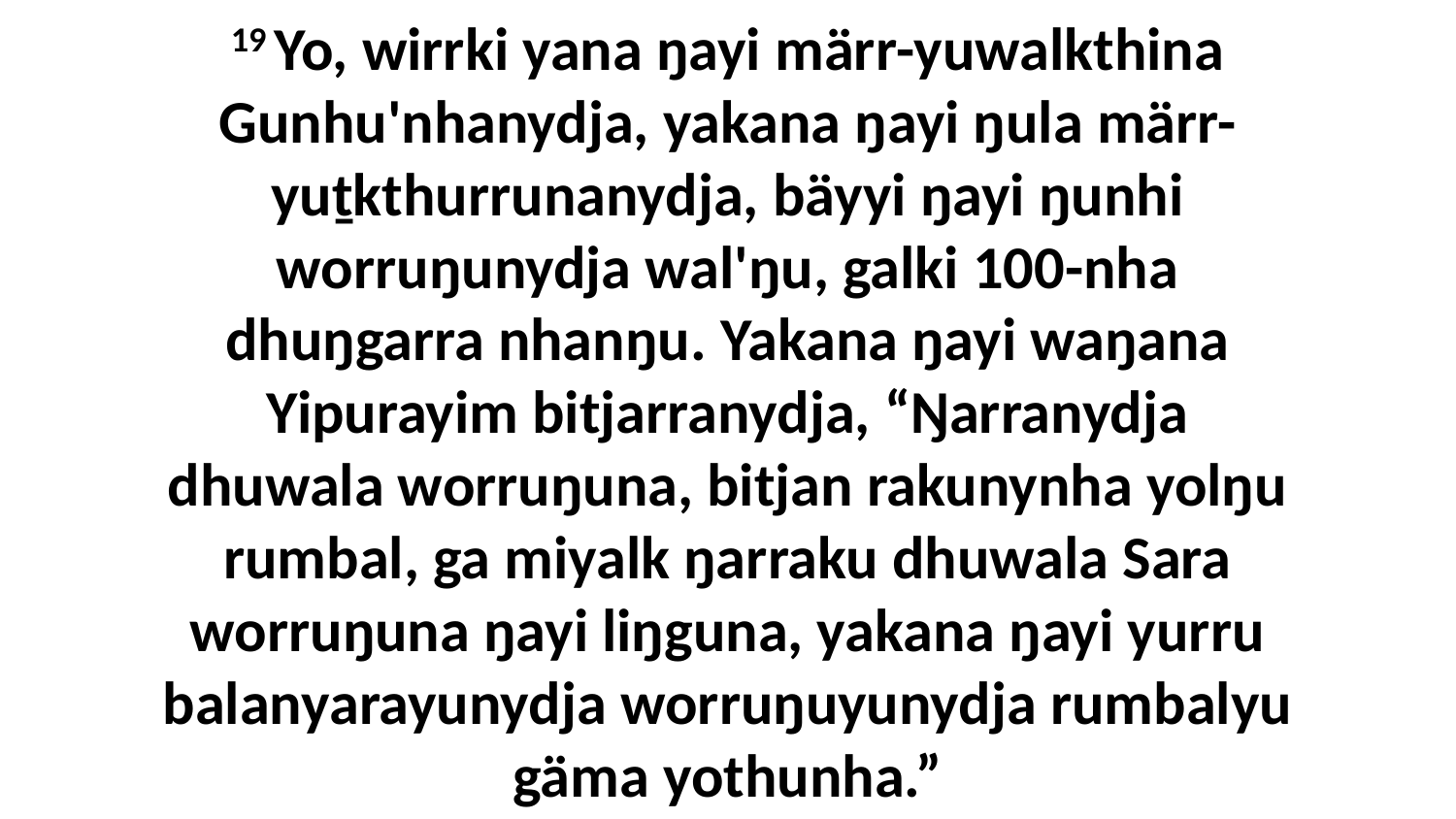

19 Yo, wirrki yana ŋayi märr-yuwalkthina Gunhu'nhanydja, yakana ŋayi ŋula märr-yuṯkthurrunanydja, bäyyi ŋayi ŋunhi worruŋunydja wal'ŋu, galki 100-nha dhuŋgarra nhanŋu. Yakana ŋayi waŋana Yipurayim bitjarranydja, “Ŋarranydja dhuwala worruŋuna, bitjan rakunynha yolŋu rumbal, ga miyalk ŋarraku dhuwala Sara worruŋuna ŋayi liŋguna, yakana ŋayi yurru balanyarayunydja worruŋuyunydja rumbalyu gäma yothunha.”